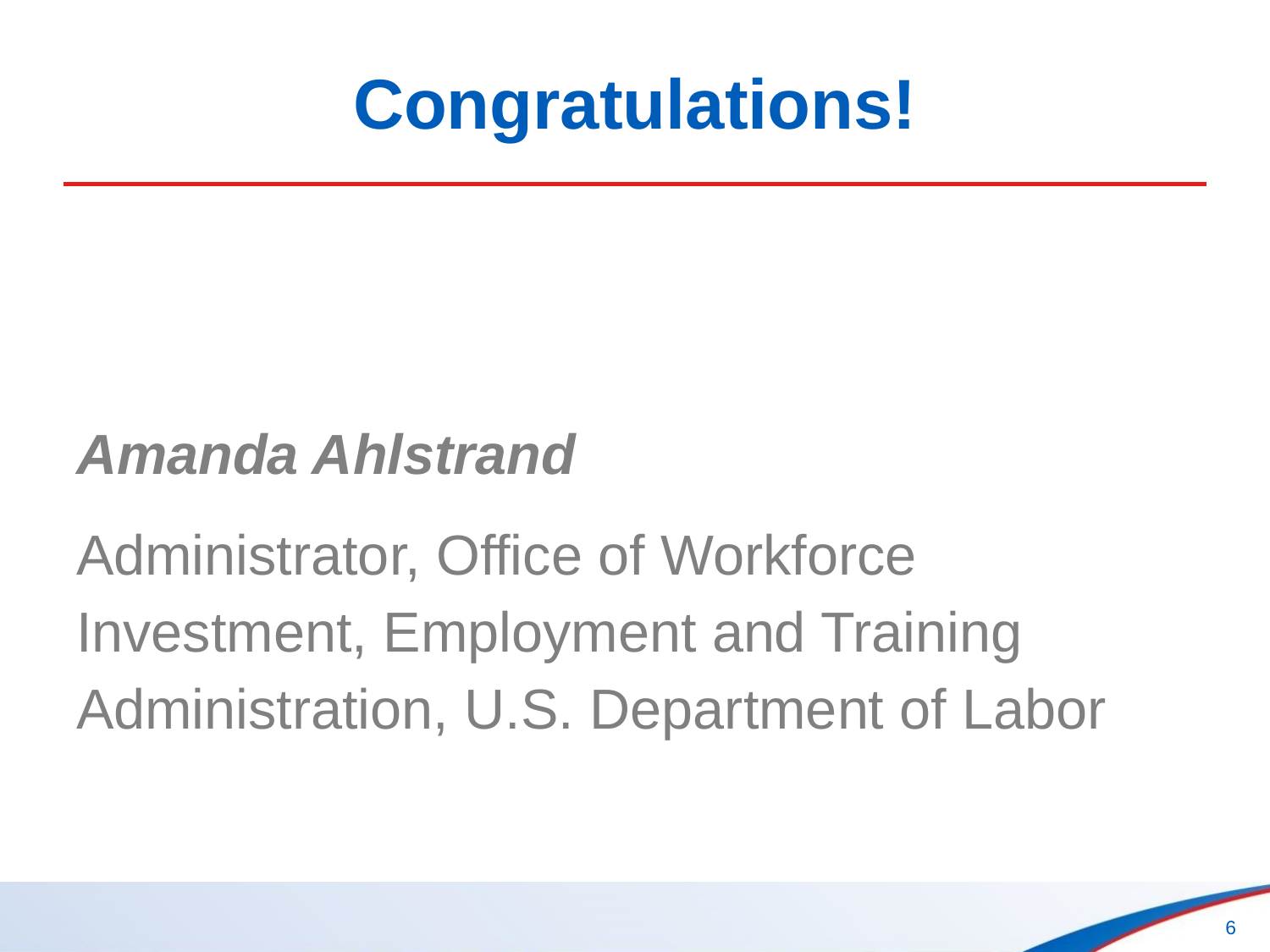

# Congratulations!
Amanda Ahlstrand
Administrator, Office of Workforce Investment, Employment and Training Administration, U.S. Department of Labor

6